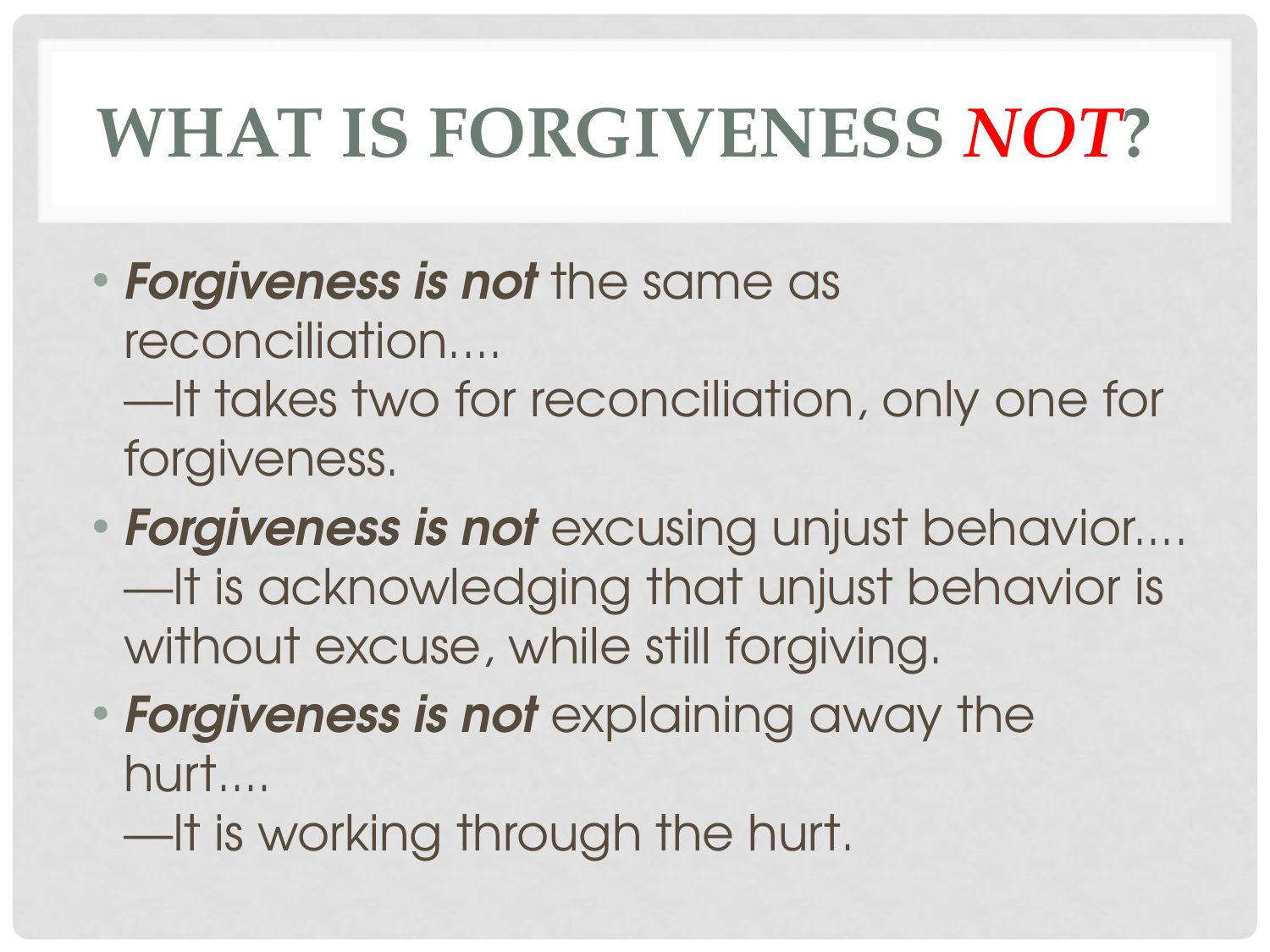

# What Is Forgiveness Not?
Forgiveness is not the same as reconciliation....
—It takes two for reconciliation, only one for forgiveness.
Forgiveness is not excusing unjust behavior....
—It is acknowledging that unjust behavior is without excuse, while still forgiving.
Forgiveness is not explaining away the hurt....
—It is working through the hurt.